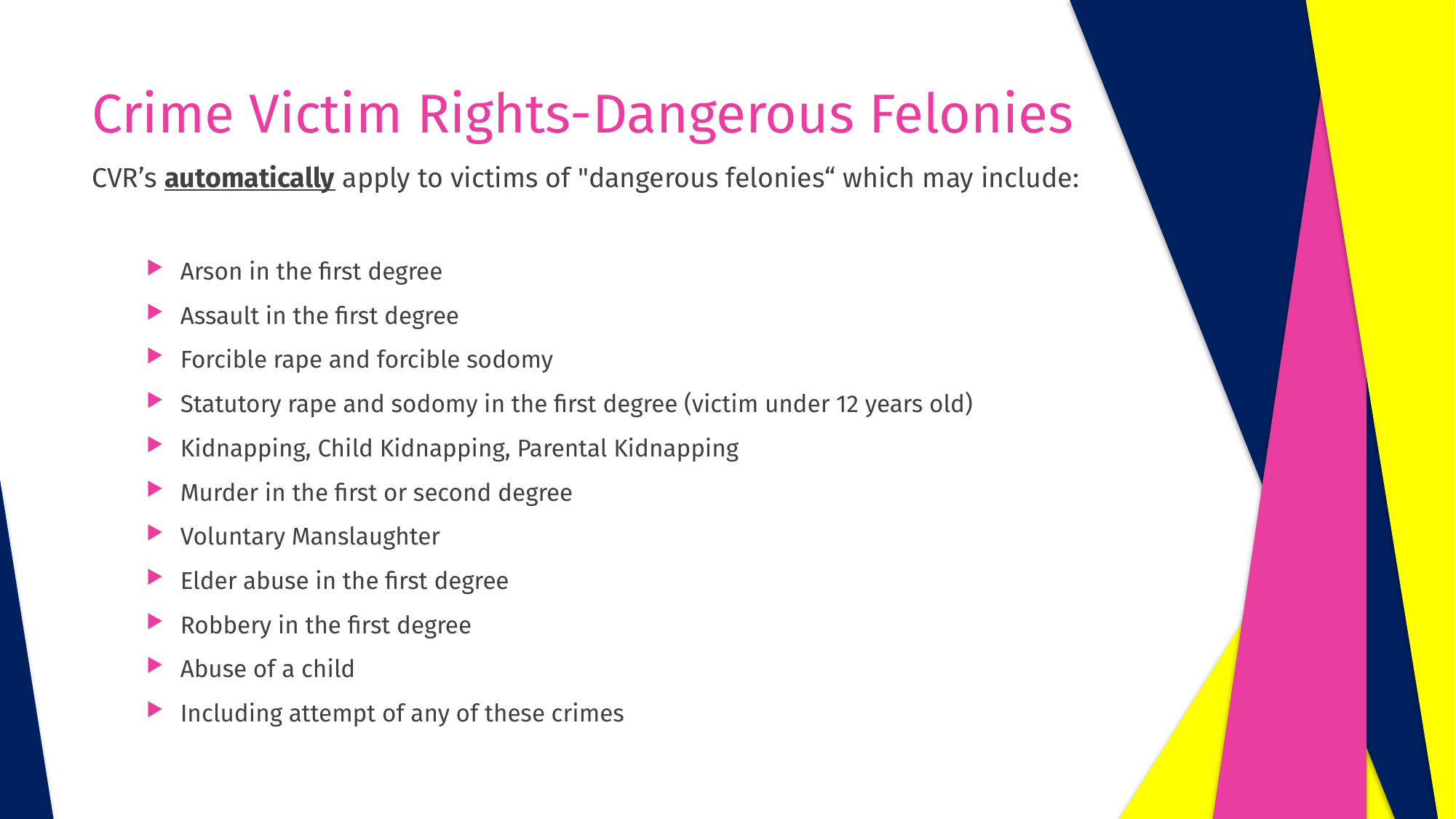

# Crime Victim Rights-Dangerous Felonies
CVR’s automatically apply to victims of "dangerous felonies“ which may include:

Arson in the first degree
Assault in the first degree
Forcible rape and forcible sodomy
Statutory rape and sodomy in the first degree (victim under 12 years old)
Kidnapping, Child Kidnapping, Parental Kidnapping
Murder in the first or second degree
Voluntary Manslaughter
Elder abuse in the first degree
Robbery in the first degree
Abuse of a child
Including attempt of any of these crimes